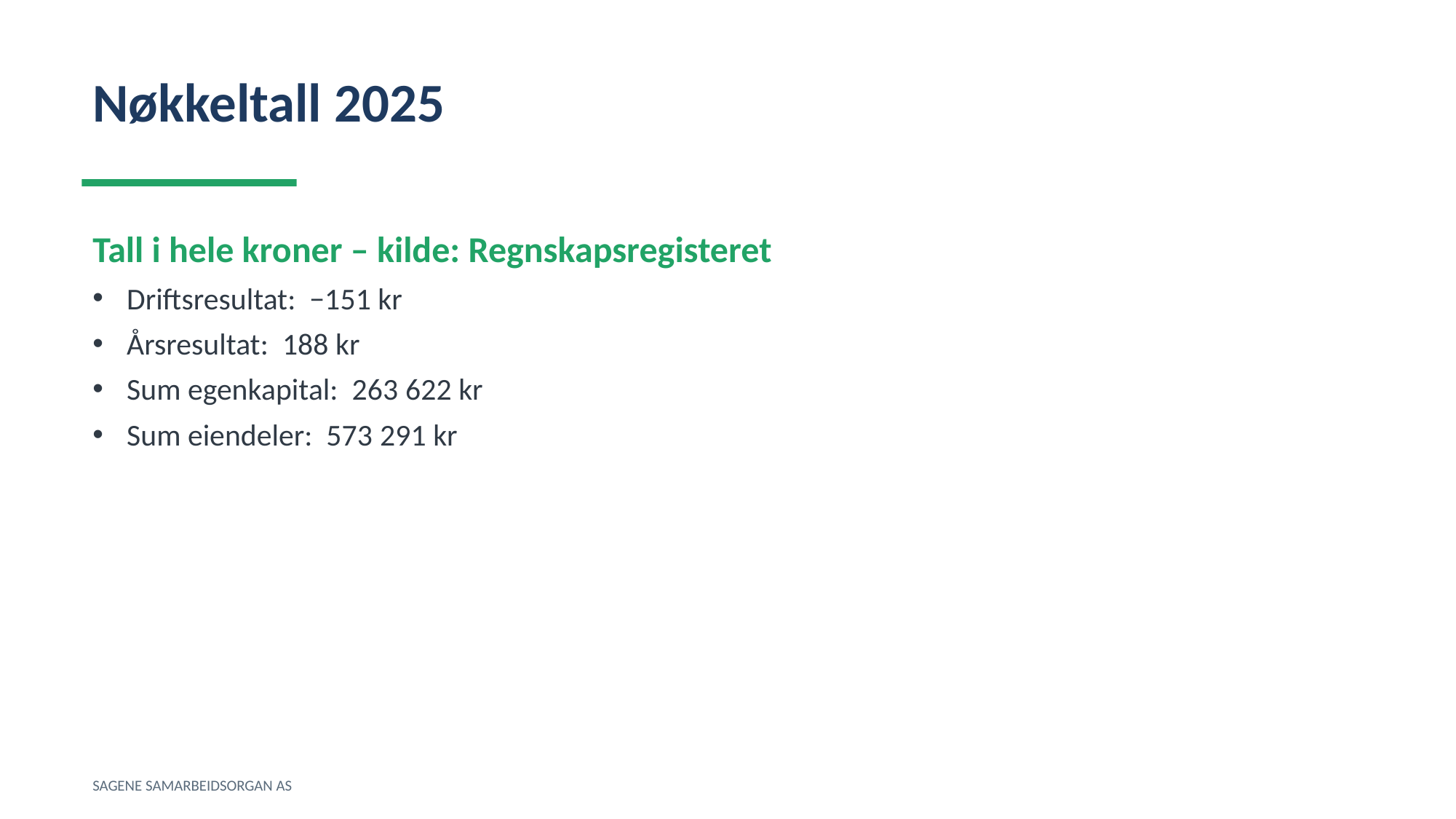

Nøkkeltall 2025

Tall i hele kroner – kilde: Regnskapsregisteret
Driftsresultat:  −151 kr
Årsresultat:  188 kr
Sum egenkapital:  263 622 kr
Sum eiendeler:  573 291 kr
SAGENE SAMARBEIDSORGAN AS